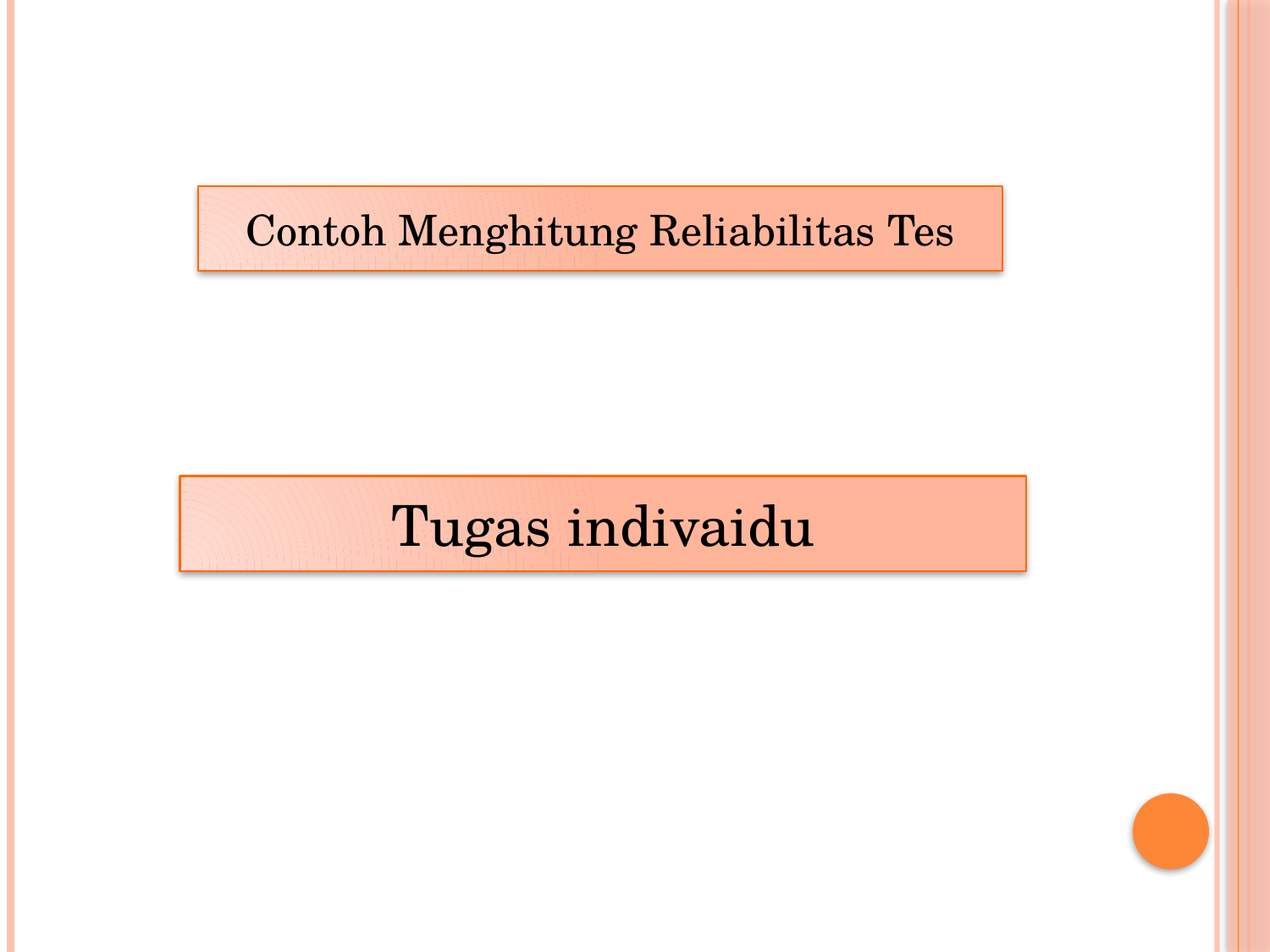

#

Contoh Menghitung Reliabilitas Tes
Tugas indivaidu